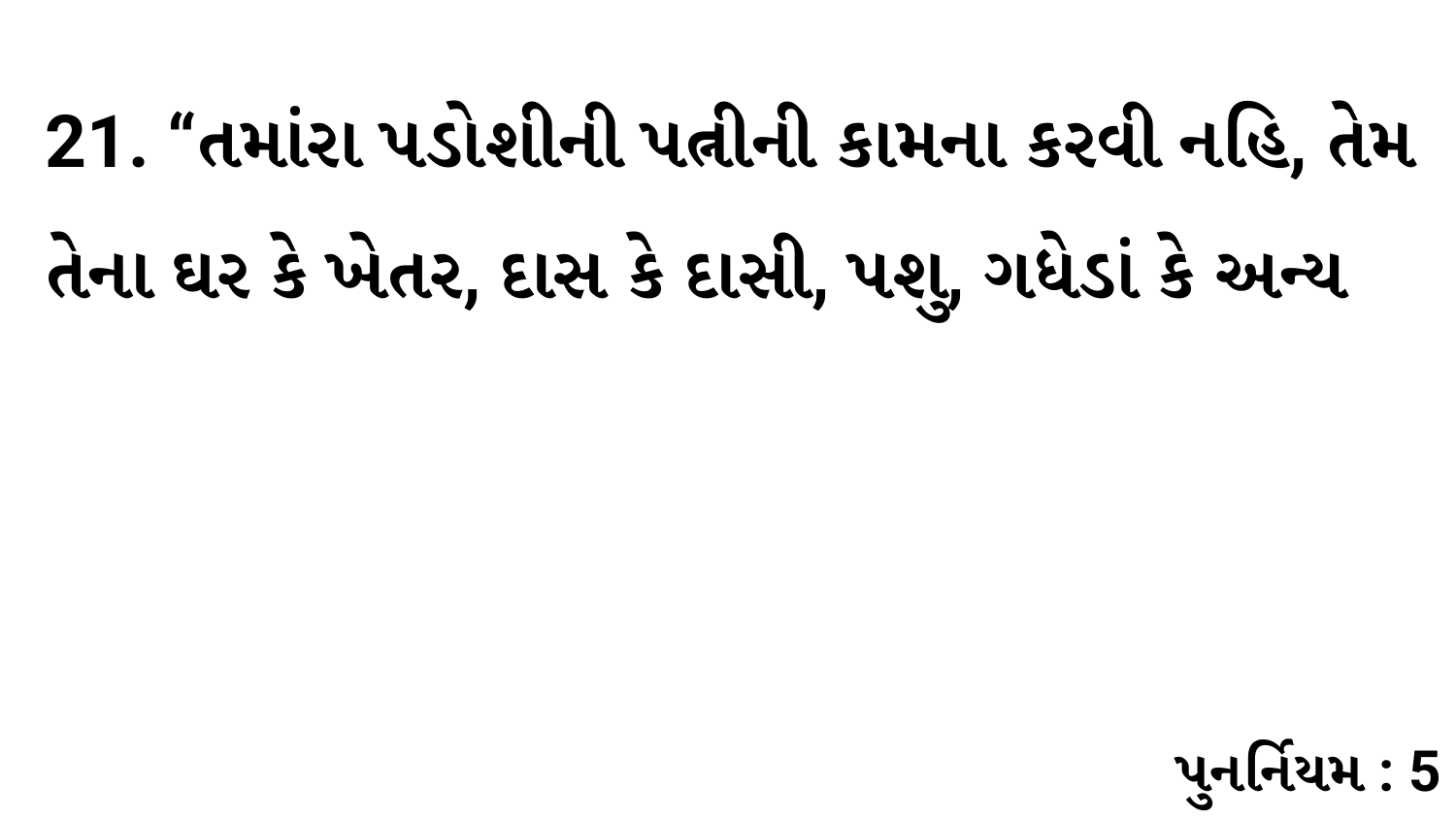

21. “તમાંરા પડોશીની પત્નીની કામના કરવી નહિ, તેમ તેના ઘર કે ખેતર, દાસ કે દાસી, પશુ, ગધેડાં કે અન્ય
પુનર્નિયમ : 5